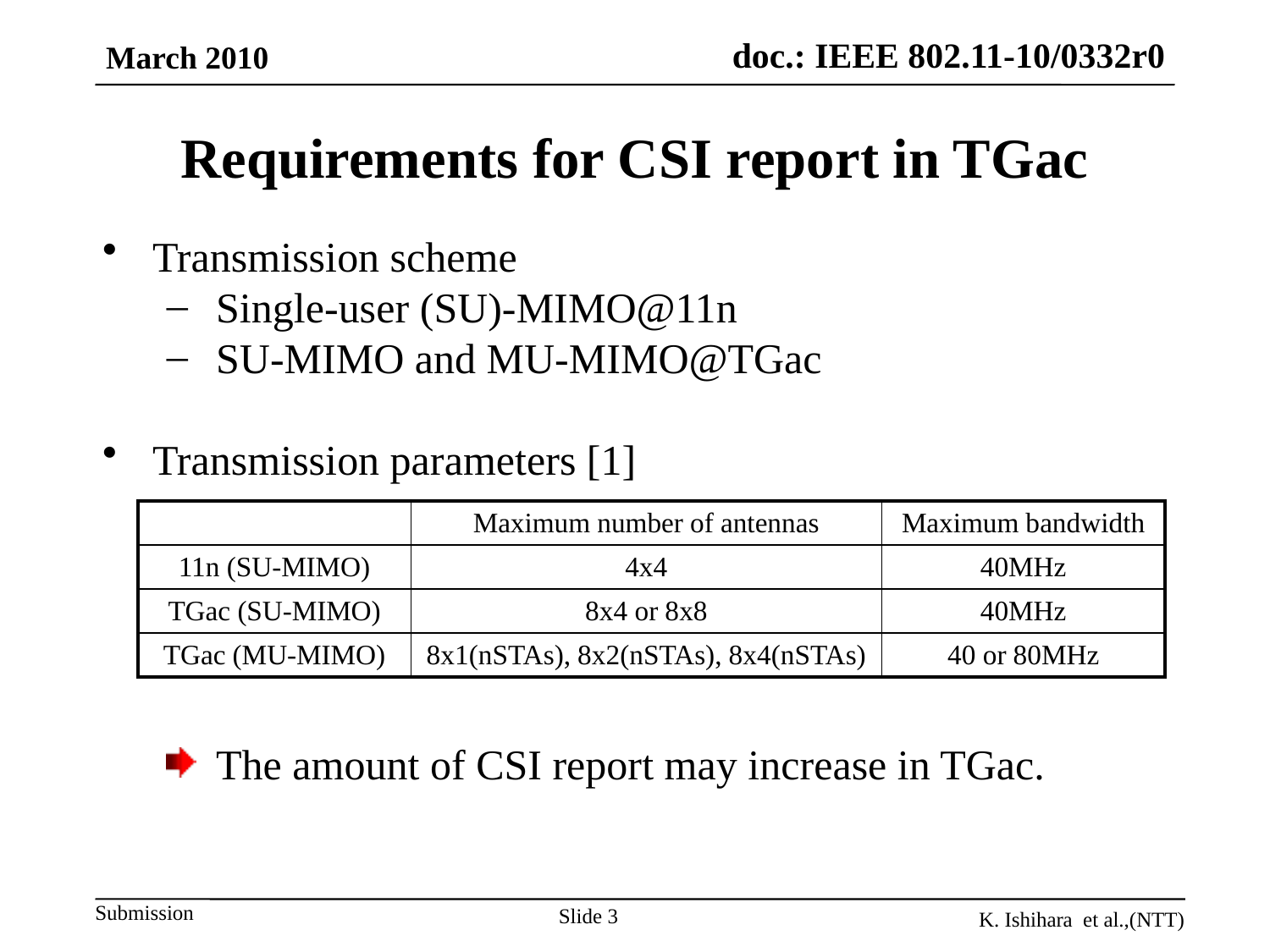

March 2010
Requirements for CSI report in TGac

Transmission scheme
Single-user (SU)-MIMO@11n
SU-MIMO and MU-MIMO@TGac

Transmission parameters [1]

The amount of CSI report may increase in TGac.

|  | Maximum number of antennas | Maximum bandwidth |
| --- | --- | --- |
| 11n (SU-MIMO) | 4x4 | 40MHz |
| TGac (SU-MIMO) | 8x4 or 8x8 | 40MHz |
| TGac (MU-MIMO) | 8x1(nSTAs), 8x2(nSTAs), 8x4(nSTAs) | 40 or 80MHz |
Slide 3
K. Ishihara  et al.,(NTT)